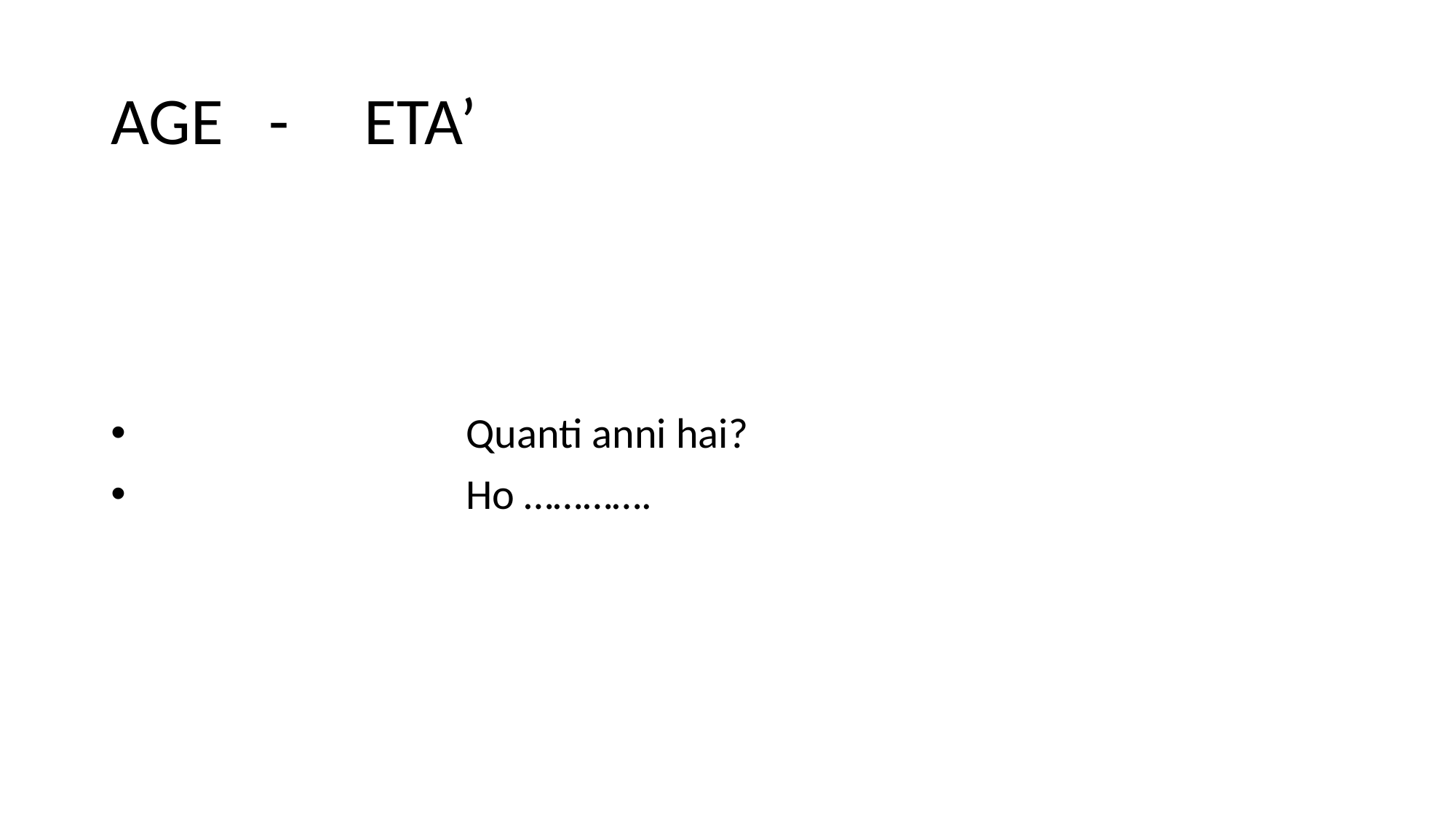

# AGE   -     ETA’

                                  Quanti anni hai?
                                  Ho ………….